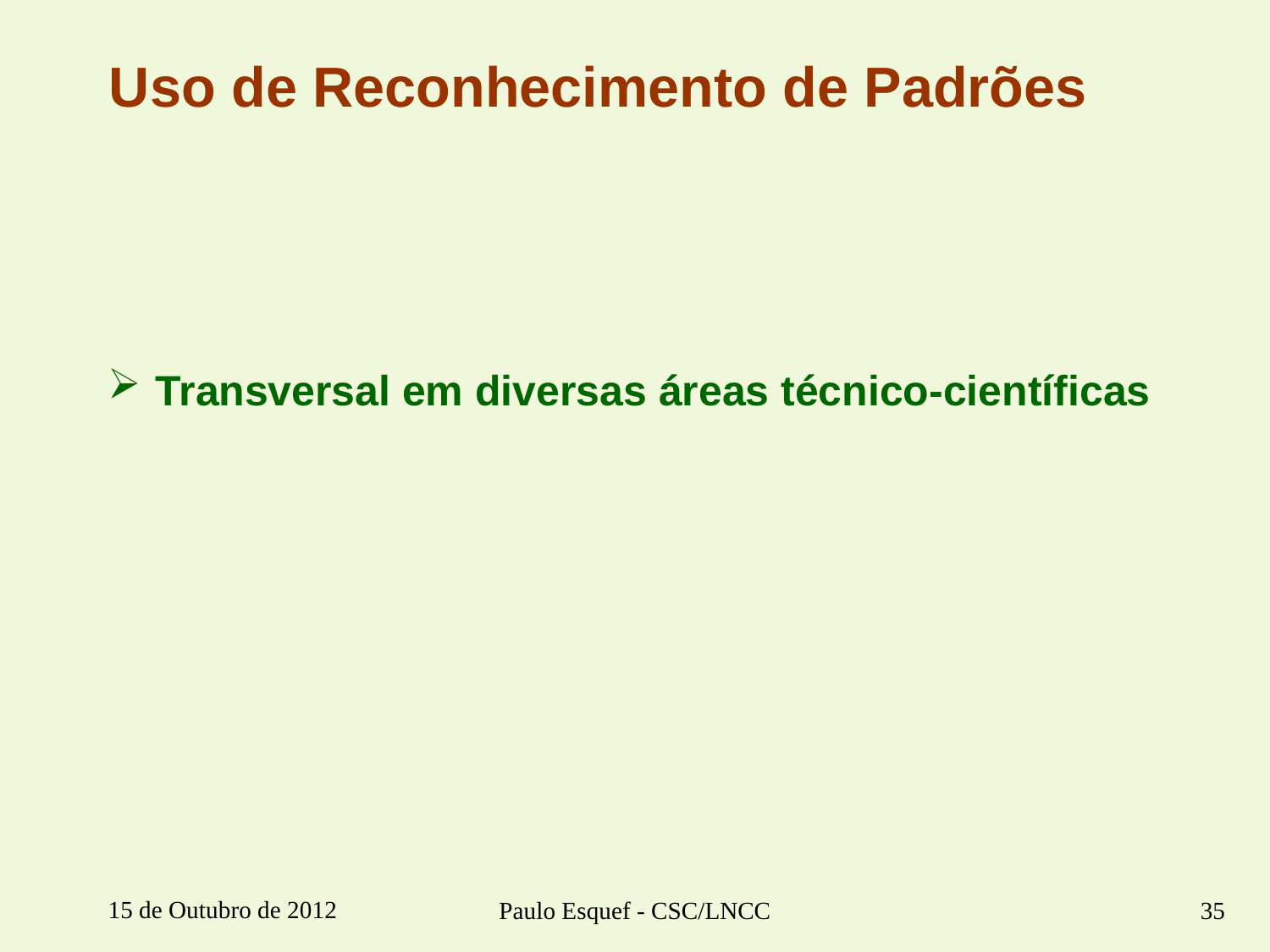

# Uso de Reconhecimento de Padrões

Transversal em diversas áreas técnico-científicas
15 de Outubro de 2012
Paulo Esquef - CSC/LNCC
35